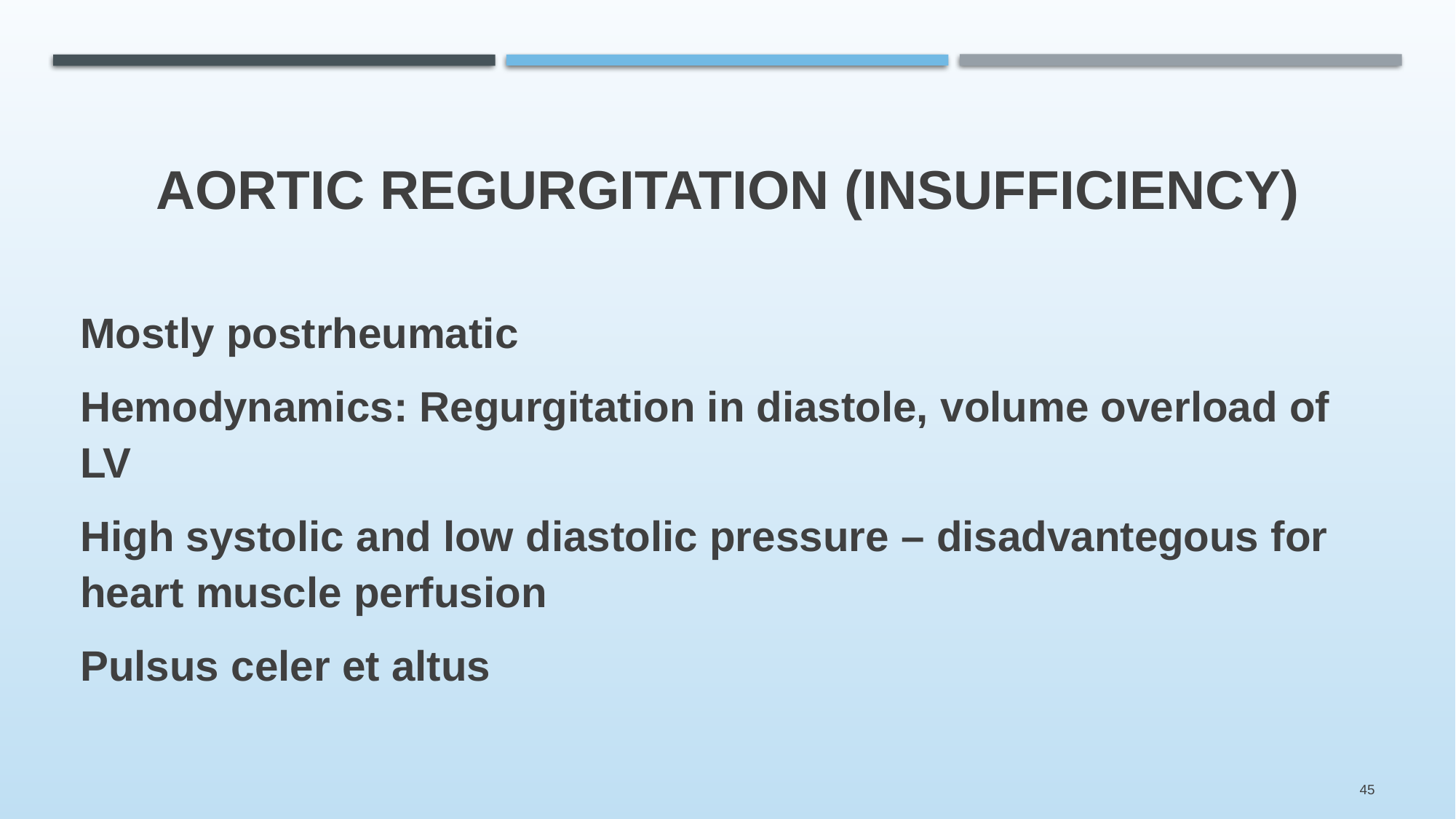

# Aortic regurgitation (insufficiency)
Mostly postrheumatic
Hemodynamics: Regurgitation in diastole, volume overload of LV
High systolic and low diastolic pressure – disadvantegous for heart muscle perfusion
Pulsus celer et altus
45